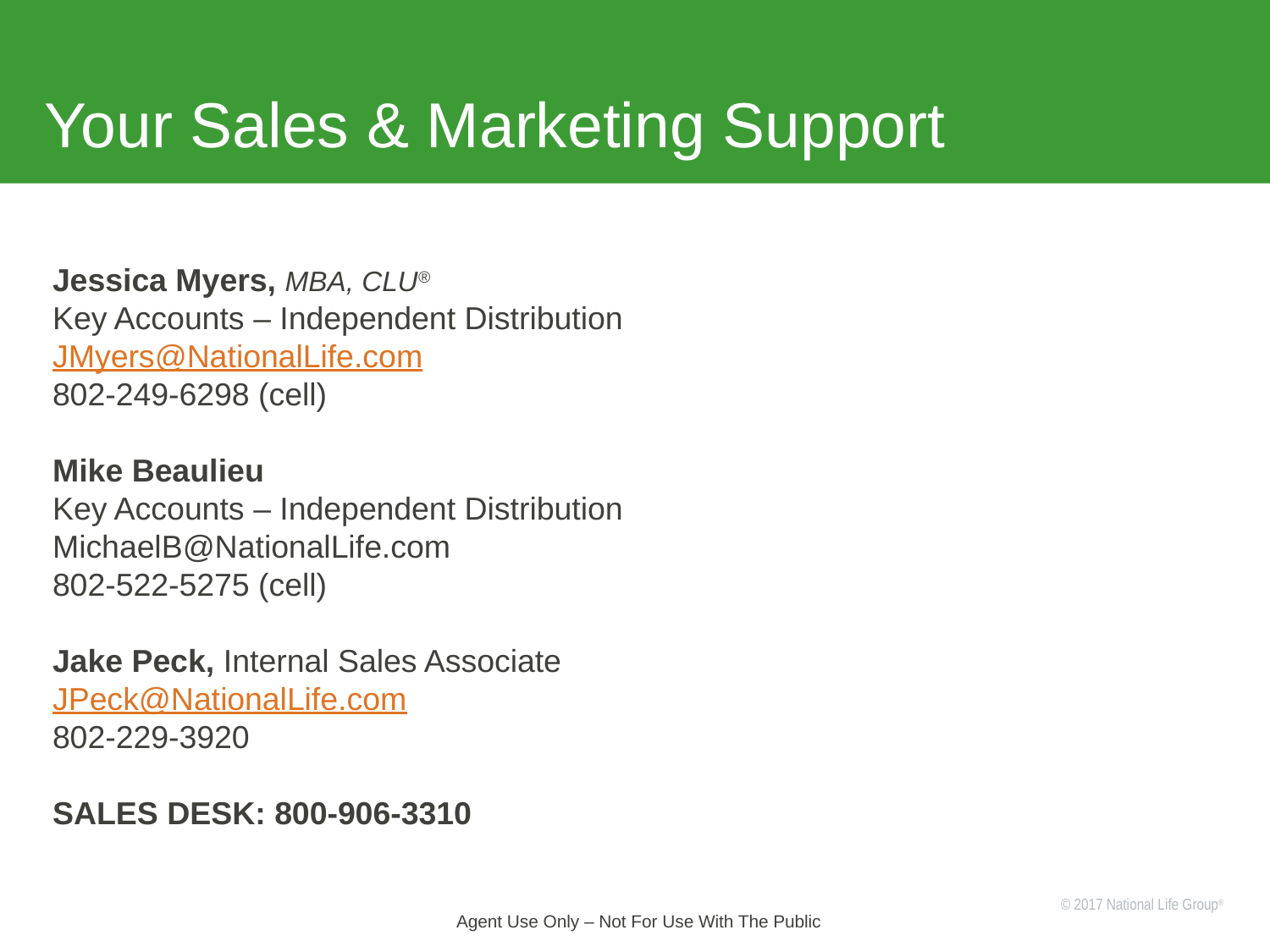

# Your Sales & Marketing Support
Jessica Myers, MBA, CLU®
Key Accounts – Independent Distribution
JMyers@NationalLife.com
802-249-6298 (cell)

Mike Beaulieu
Key Accounts – Independent Distribution
MichaelB@NationalLife.com
802-522-5275 (cell)

Jake Peck, Internal Sales Associate
JPeck@NationalLife.com
802-229-3920

SALES DESK: 800-906-3310